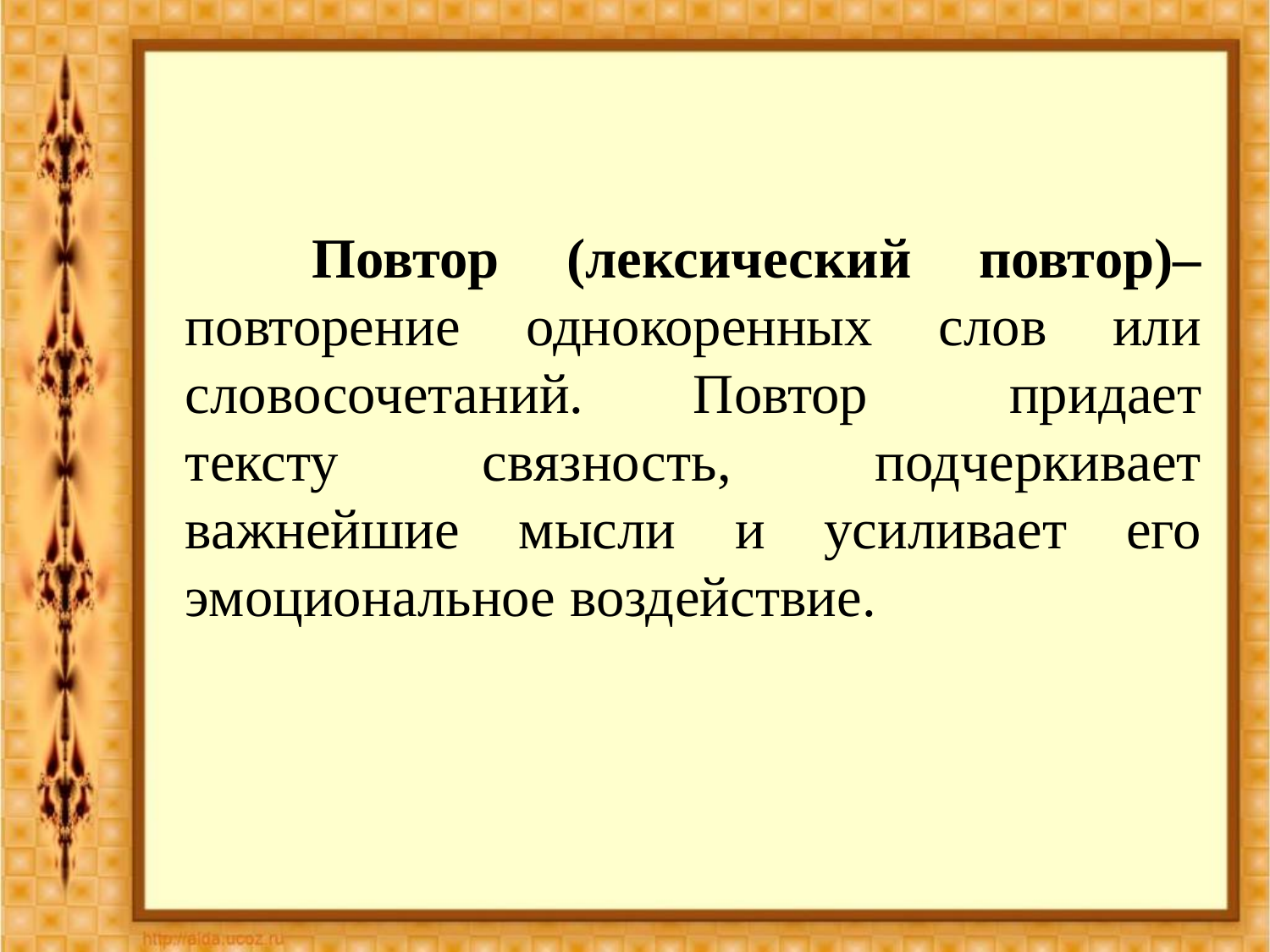

#

		Повтор (лексический повтор)– повторение однокоренных слов или словосочетаний.	Повтор придает тексту связность, подчеркивает важнейшие мысли и усиливает его эмоциональное воздействие.